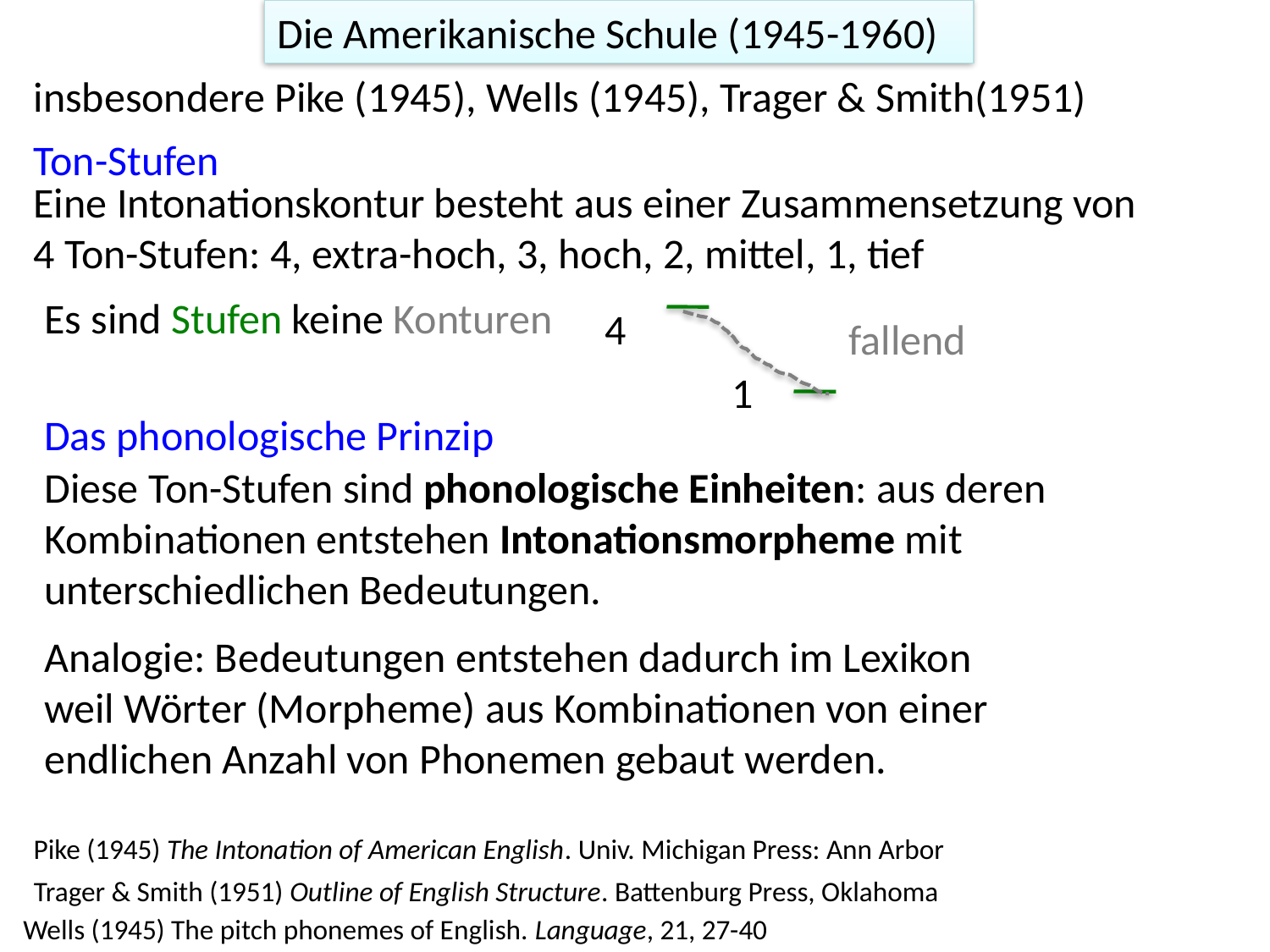

Die Amerikanische Schule (1945-1960)
insbesondere Pike (1945), Wells (1945), Trager & Smith(1951)
Ton-Stufen
Eine Intonationskontur besteht aus einer Zusammensetzung von 4 Ton-Stufen: 4, extra-hoch, 3, hoch, 2, mittel, 1, tief
Es sind Stufen keine Konturen
4
1
fallend

Das phonologische Prinzip
Diese Ton-Stufen sind phonologische Einheiten: aus deren Kombinationen entstehen Intonationsmorpheme mit unterschiedlichen Bedeutungen.
Analogie: Bedeutungen entstehen dadurch im Lexikon weil Wörter (Morpheme) aus Kombinationen von einer endlichen Anzahl von Phonemen gebaut werden.
Pike (1945) The Intonation of American English. Univ. Michigan Press: Ann Arbor
Trager & Smith (1951) Outline of English Structure. Battenburg Press, Oklahoma
Wells (1945) The pitch phonemes of English. Language, 21, 27-40